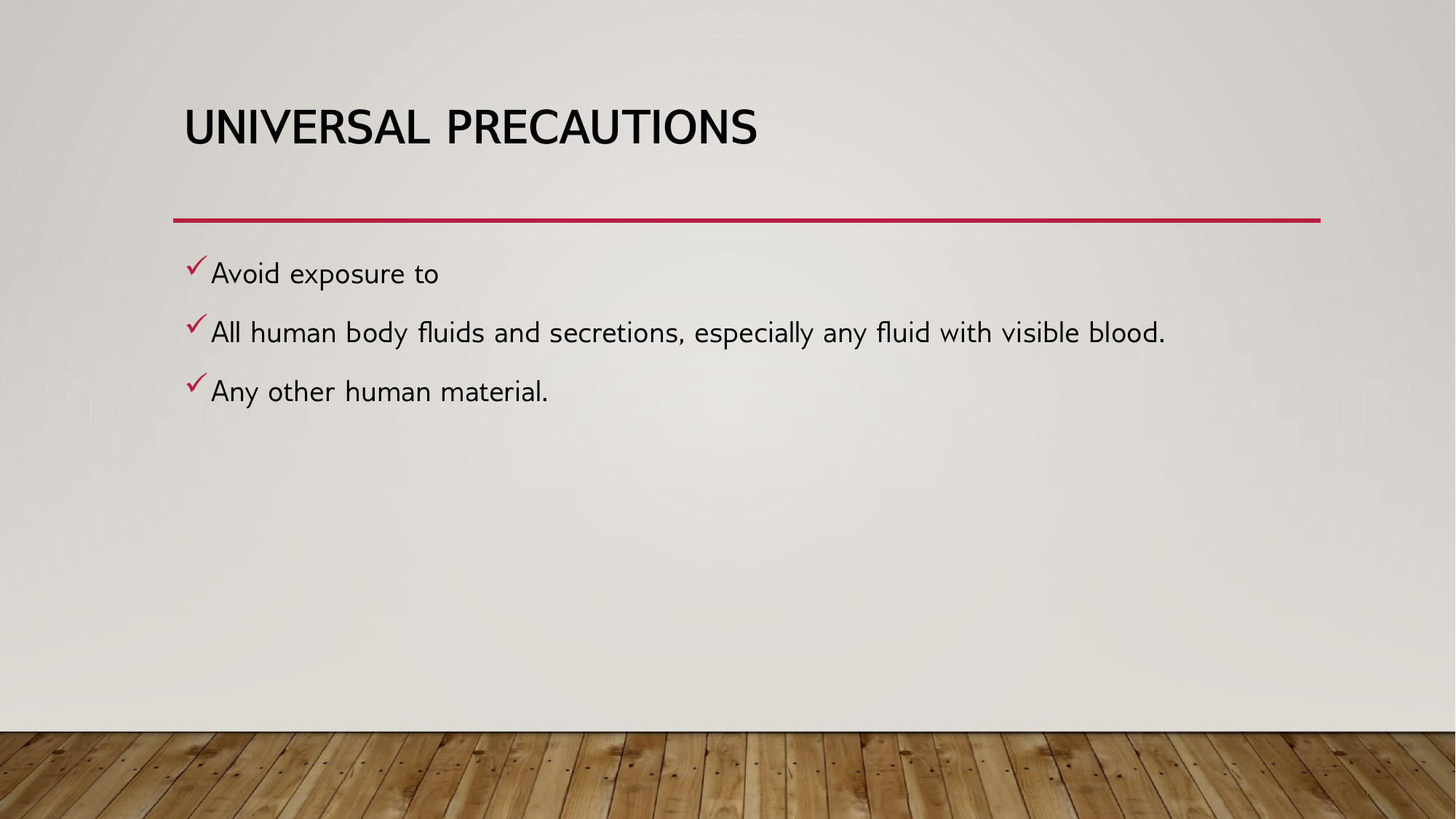

# Universal Precautions
Avoid exposure to
All human body fluids and secretions, especially any fluid with visible blood.
Any other human material.